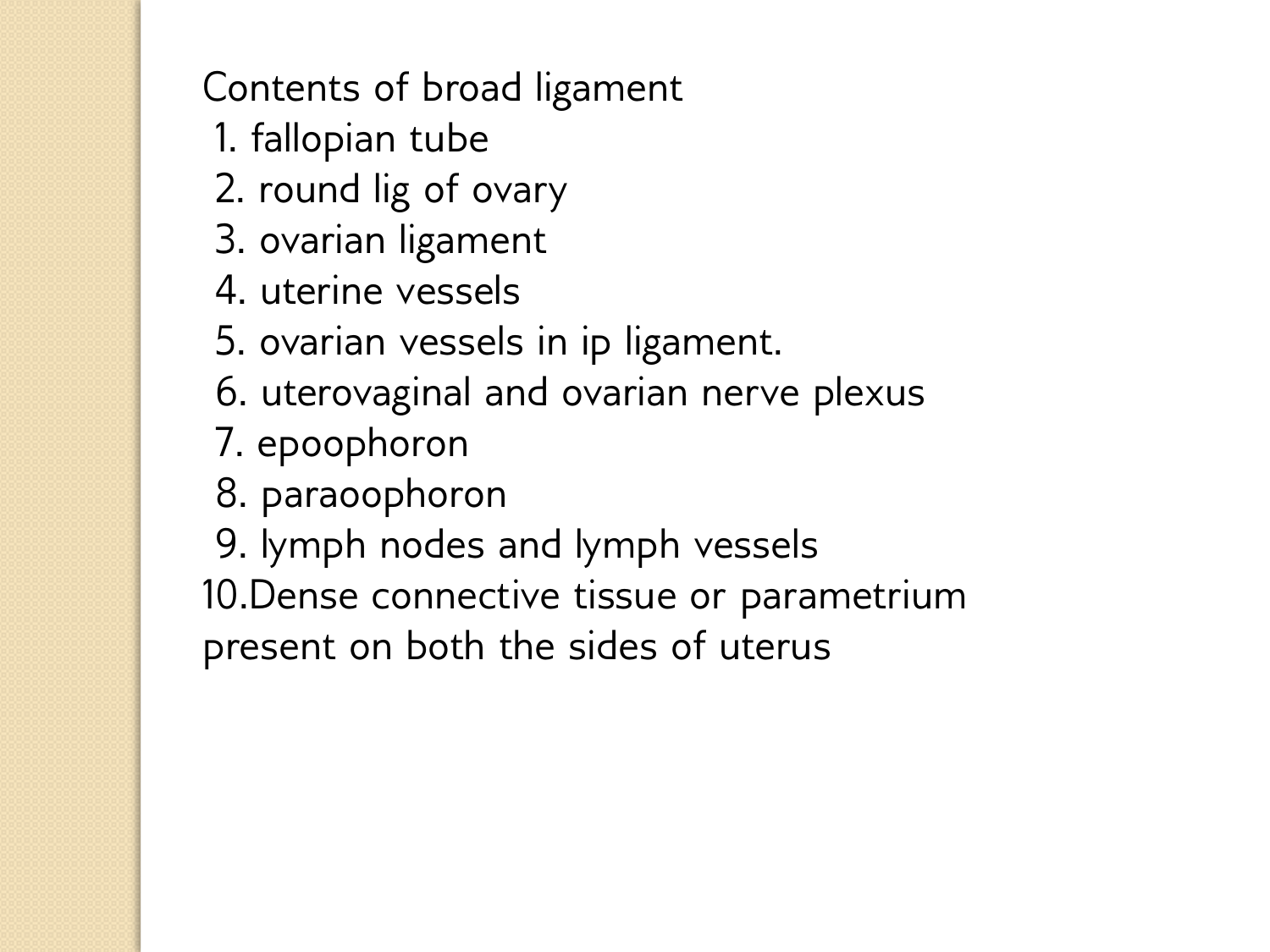

Contents of broad ligament
 1. fallopian tube
 2. round lig of ovary
 3. ovarian ligament
 4. uterine vessels
 5. ovarian vessels in ip ligament.
 6. uterovaginal and ovarian nerve plexus
 7. epoophoron
 8. paraoophoron
 9. lymph nodes and lymph vessels
10.Dense connective tissue or parametrium present on both the sides of uterus